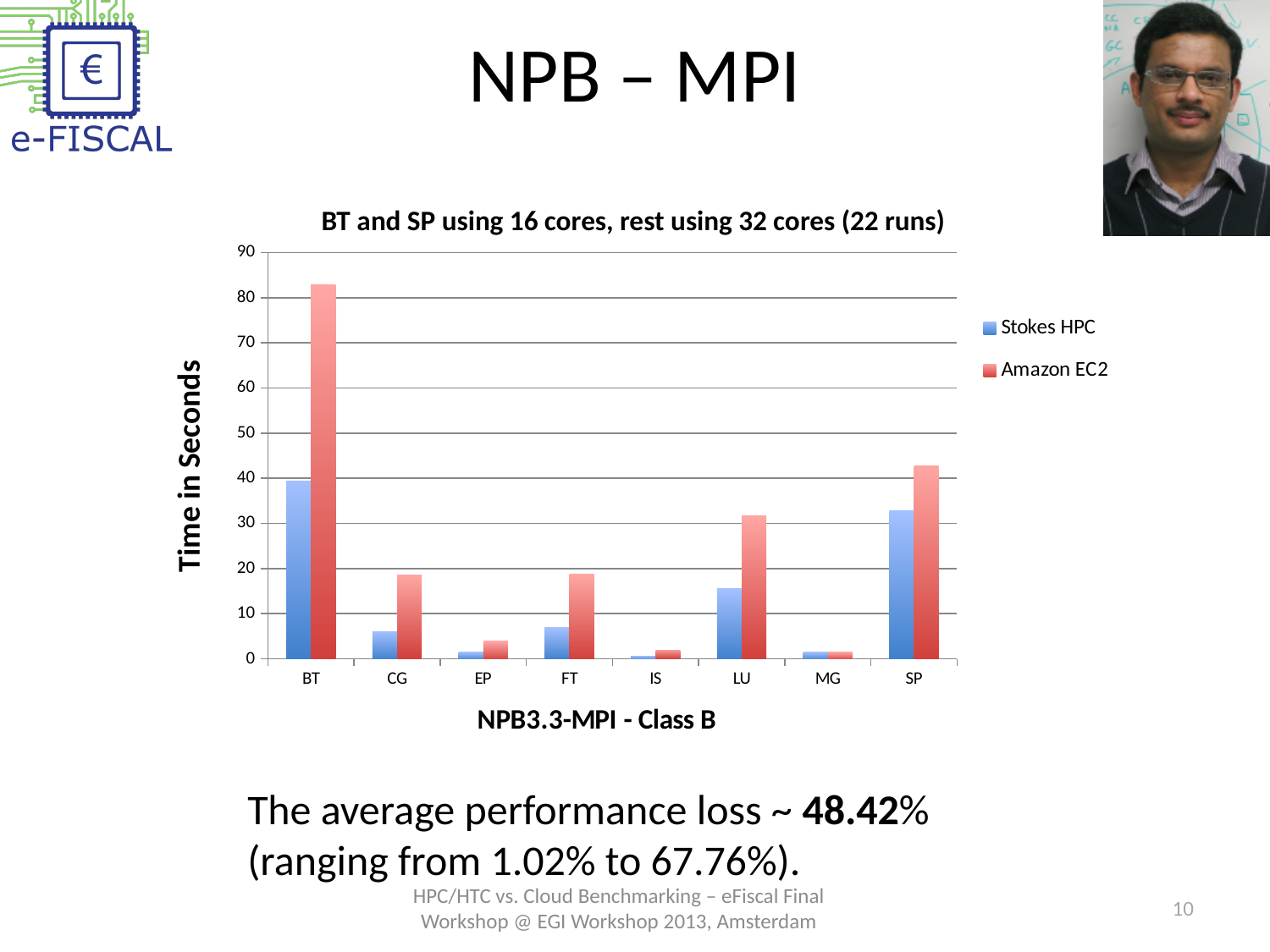

# NPB – MPI
BT and SP using 16 cores, rest using 32 cores (22 runs)

### Chart

| Category | Stokes HPC | Amazon EC2 |
|---|---|---|
| BT | 39.341 | 82.827 |
| CG | 6.084 | 18.504 |
| EP | 1.4945 | 4.0018 |
| FT | 6.962 | 18.695 |
| IS | 0.62045 | 1.8764 |
| LU | 15.4872 | 31.685 |
| MG | 1.5486 | 1.5645 |
| SP | 32.751 | 42.678 |
The average performance loss ~ 48.42% (ranging from 1.02% to 67.76%).
HPC/HTC vs. Cloud Benchmarking – eFiscal Final Workshop @ EGI Workshop 2013, Amsterdam
10